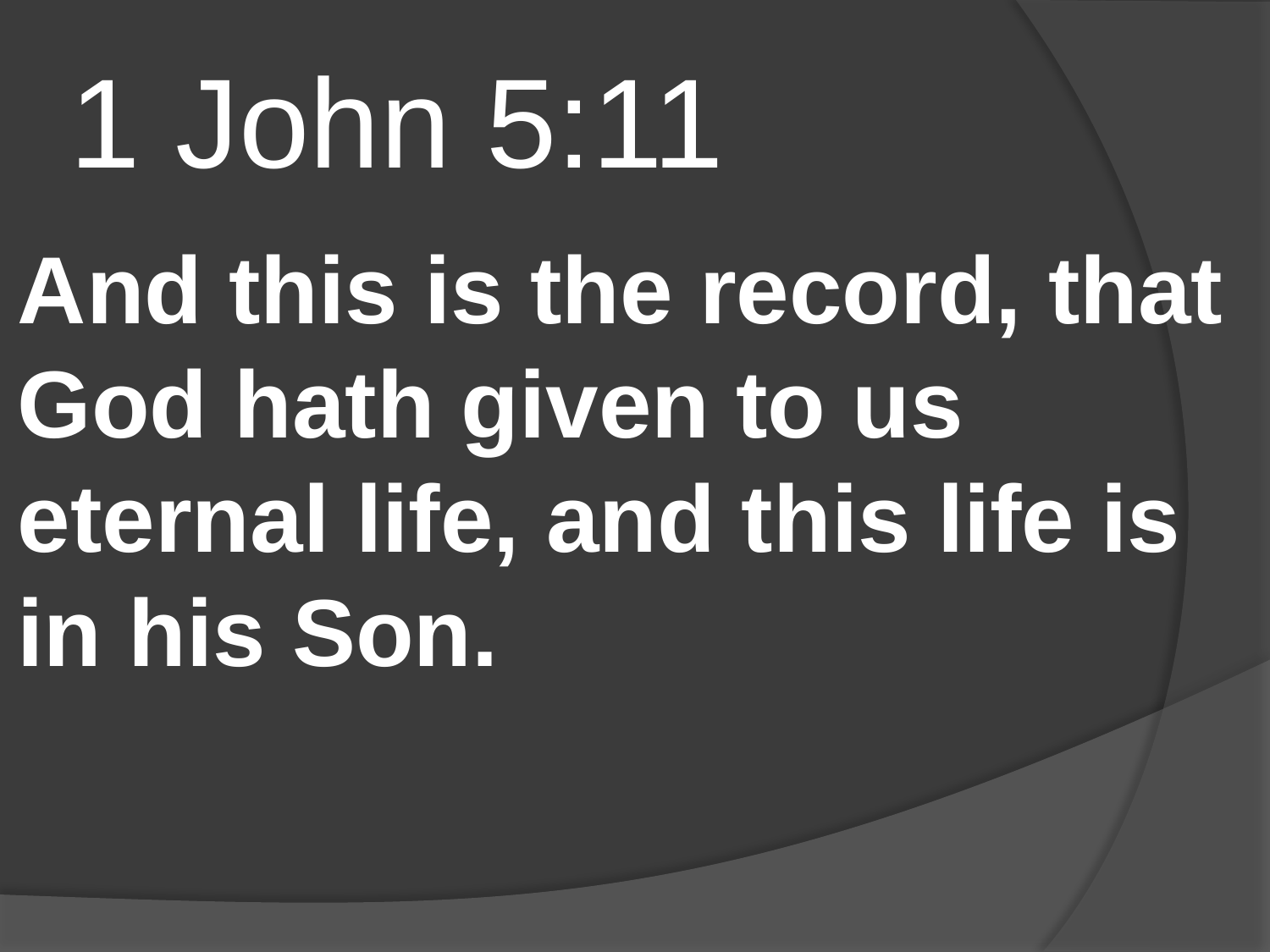

# 1 John 5:11
And this is the record, that God hath given to us eternal life, and this life is in his Son.